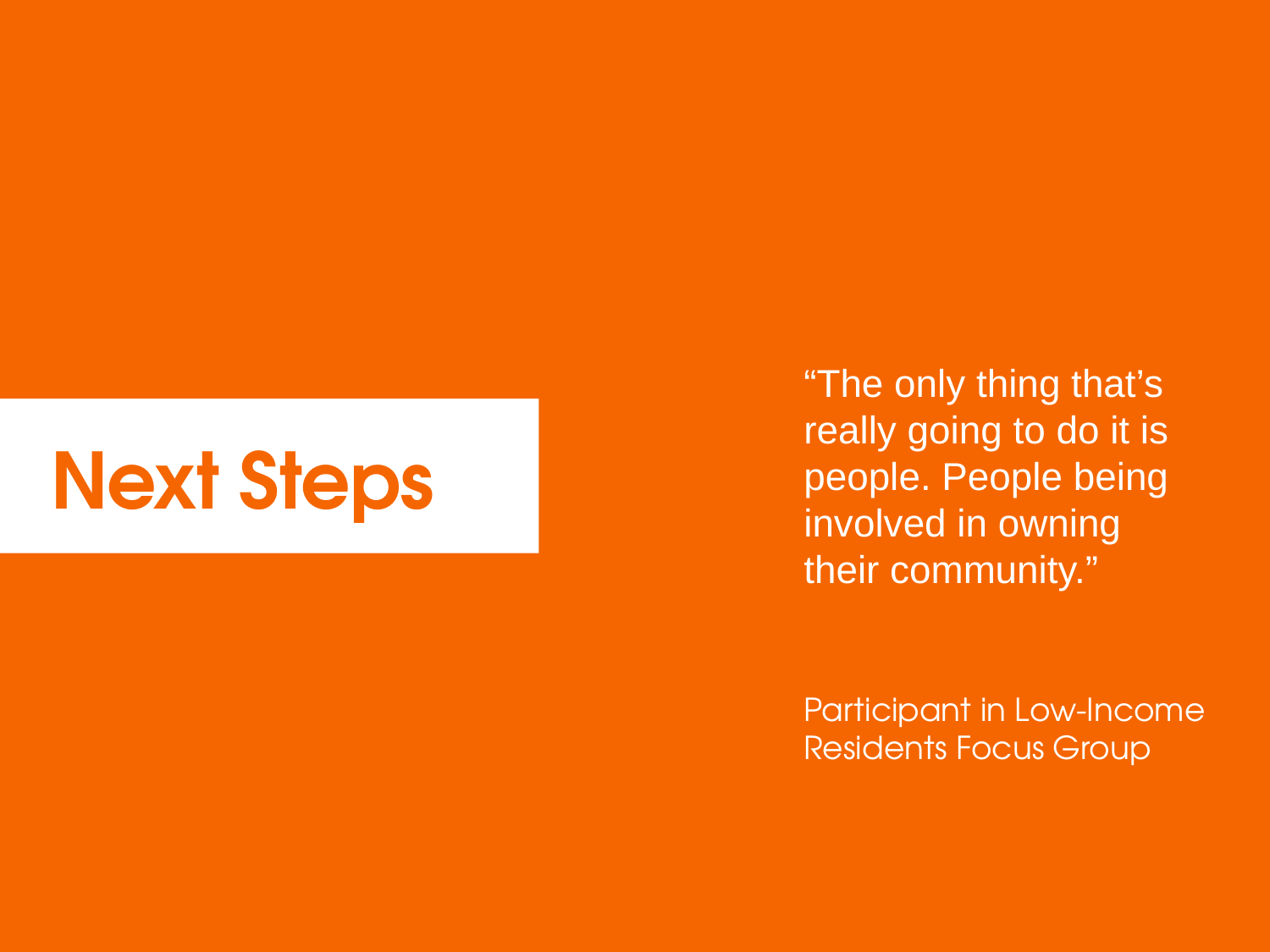

“The only thing that’s really going to do it is people. People being involved in owning their community.”
Next Steps
Participant in Low-Income Residents Focus Group